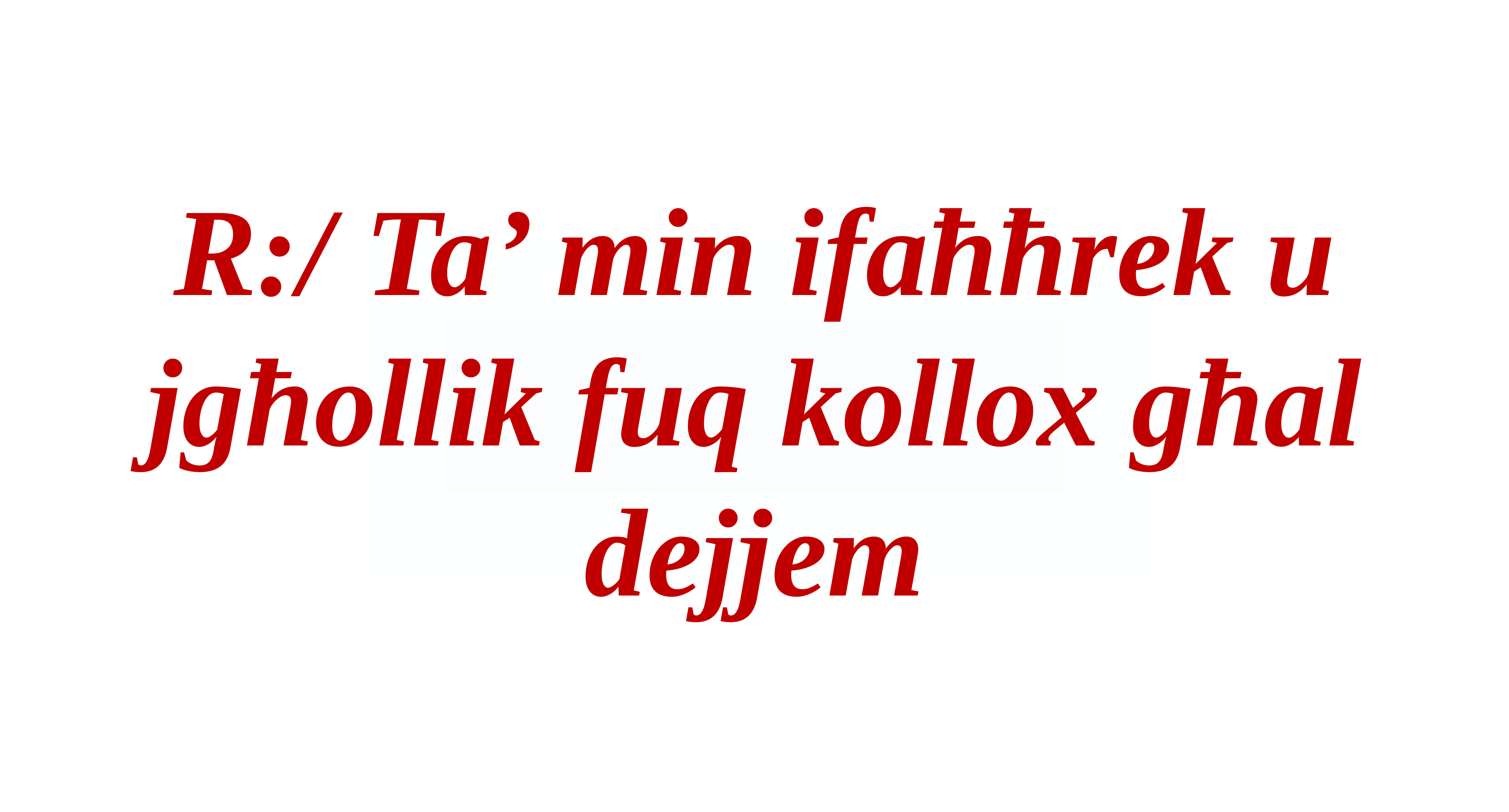

R:/ Ta’ min ifaħħrek u jgħollik fuq kollox għal dejjem